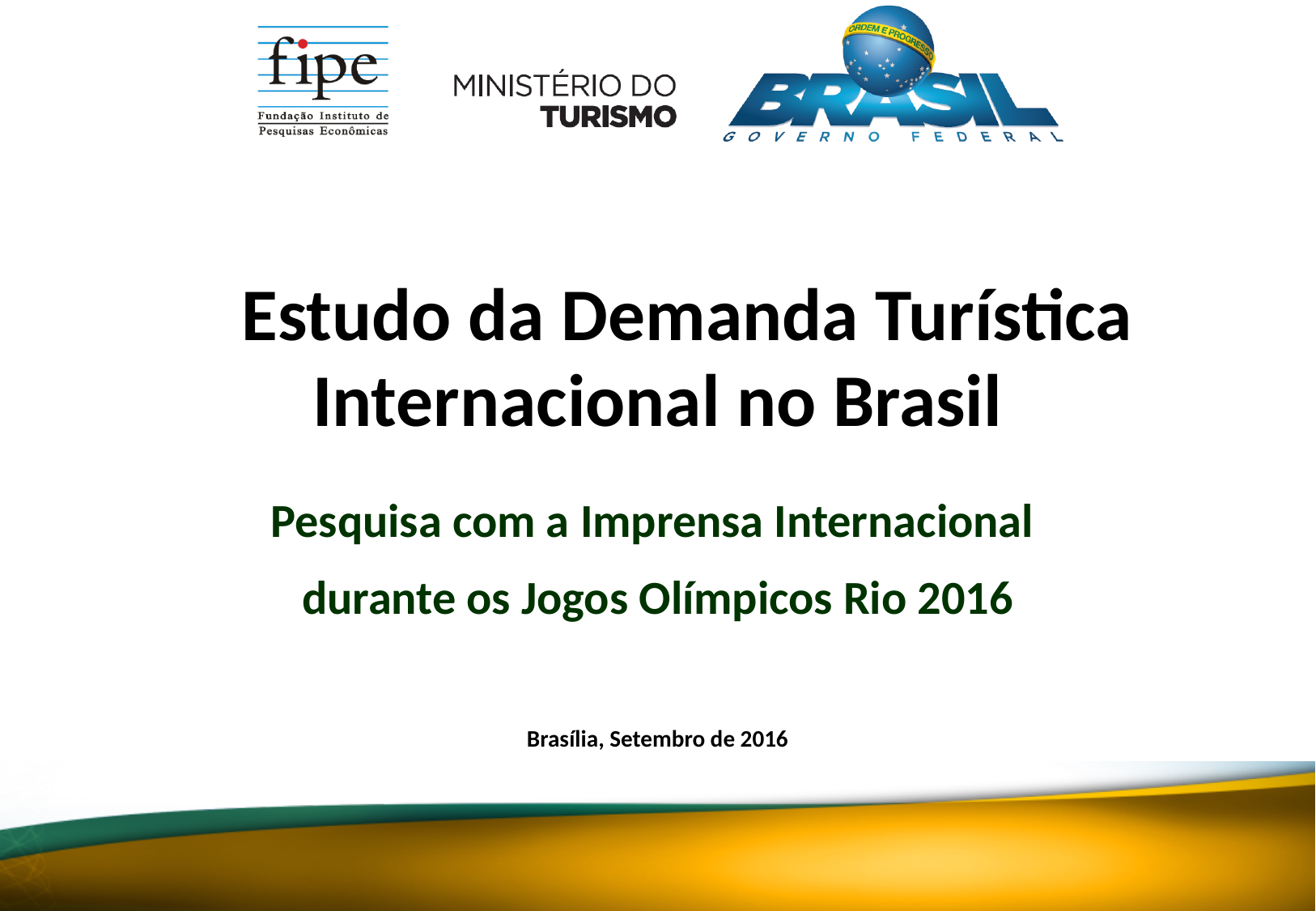

Estudo da Demanda Turística Internacional no Brasil
Pesquisa com a Imprensa Internacional
durante os Jogos Olímpicos Rio 2016
Brasília, Setembro de 2016